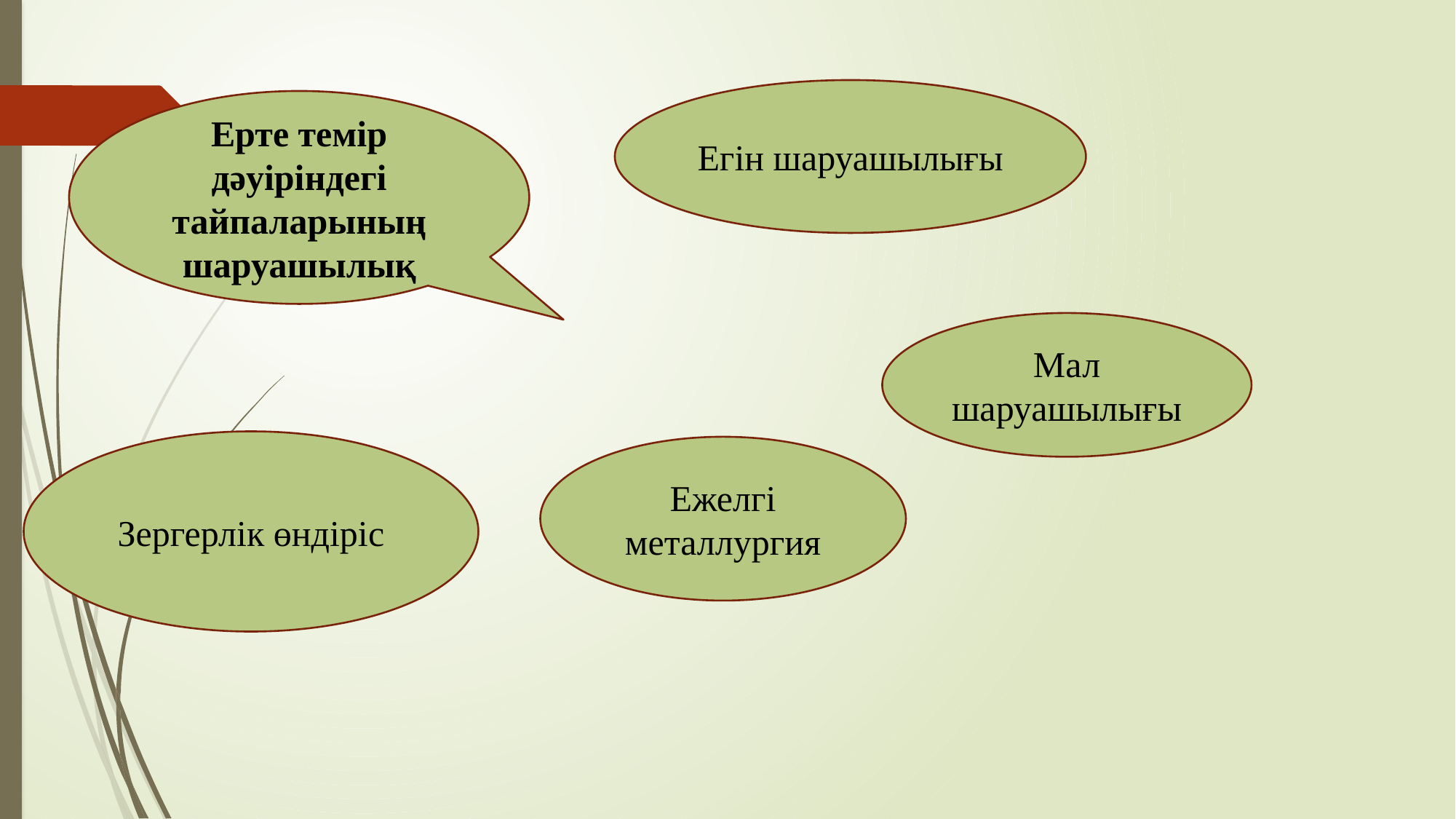

Егін шаруашылығы
Ерте темір дәуіріндегі тайпаларының шаруашылық
Мал шаруашылығы
Зергерлік өндіріс
Ежелгі металлургия